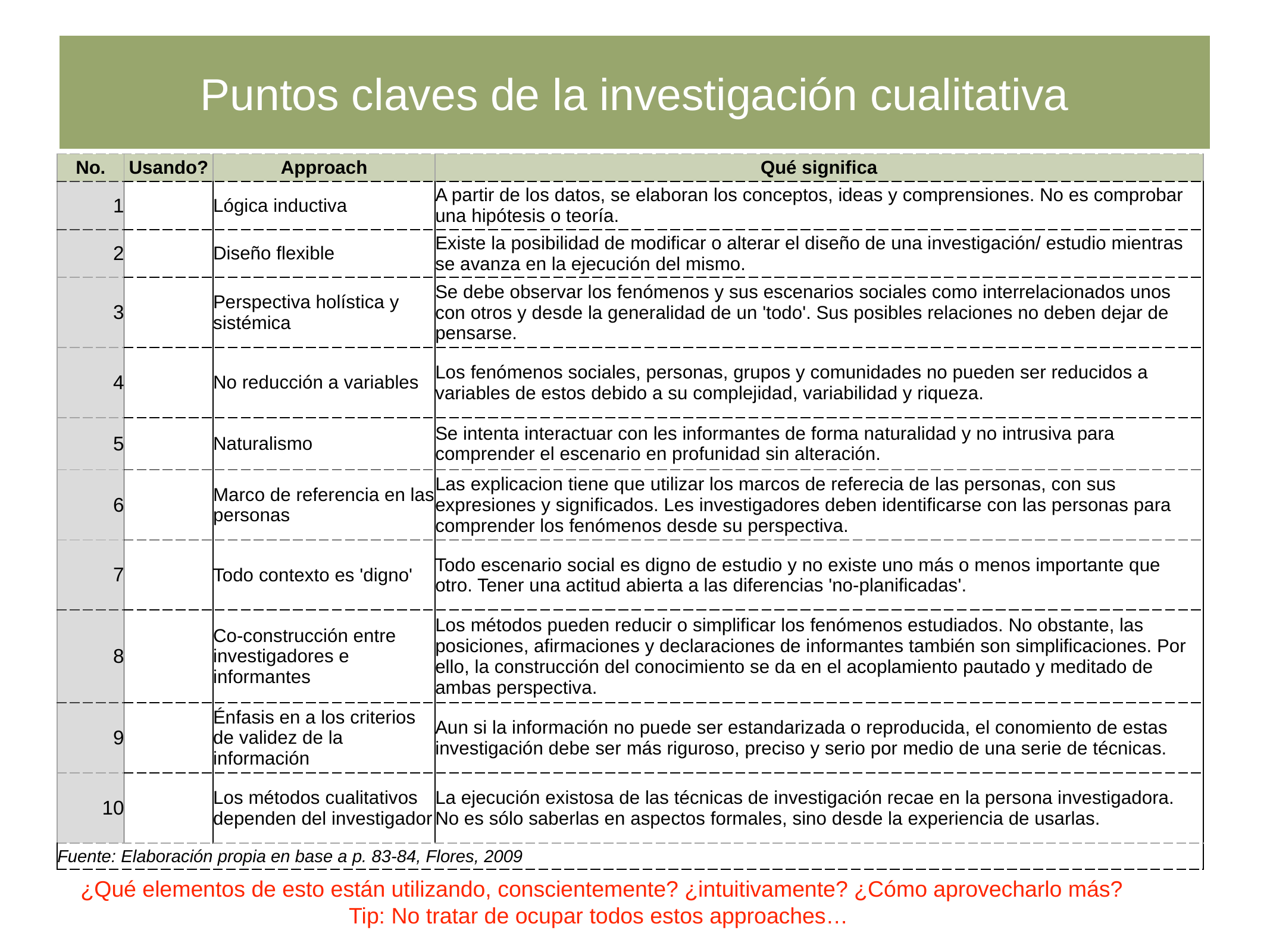

# Puntos claves de la investigación cualitativa
| No. | Usando? | Approach | Qué significa |
| --- | --- | --- | --- |
| 1 |  | Lógica inductiva | A partir de los datos, se elaboran los conceptos, ideas y comprensiones. No es comprobar una hipótesis o teoría. |
| 2 |  | Diseño flexible | Existe la posibilidad de modificar o alterar el diseño de una investigación/ estudio mientras se avanza en la ejecución del mismo. |
| 3 |  | Perspectiva holística y sistémica | Se debe observar los fenómenos y sus escenarios sociales como interrelacionados unos con otros y desde la generalidad de un 'todo'. Sus posibles relaciones no deben dejar de pensarse. |
| 4 |  | No reducción a variables | Los fenómenos sociales, personas, grupos y comunidades no pueden ser reducidos a variables de estos debido a su complejidad, variabilidad y riqueza. |
| 5 |  | Naturalismo | Se intenta interactuar con les informantes de forma naturalidad y no intrusiva para comprender el escenario en profunidad sin alteración. |
| 6 |  | Marco de referencia en las personas | Las explicacion tiene que utilizar los marcos de referecia de las personas, con sus expresiones y significados. Les investigadores deben identificarse con las personas para comprender los fenómenos desde su perspectiva. |
| 7 |  | Todo contexto es 'digno' | Todo escenario social es digno de estudio y no existe uno más o menos importante que otro. Tener una actitud abierta a las diferencias 'no-planificadas'. |
| 8 |  | Co-construcción entre investigadores e informantes | Los métodos pueden reducir o simplificar los fenómenos estudiados. No obstante, las posiciones, afirmaciones y declaraciones de informantes también son simplificaciones. Por ello, la construcción del conocimiento se da en el acoplamiento pautado y meditado de ambas perspectiva. |
| 9 |  | Énfasis en a los criterios de validez de la información | Aun si la información no puede ser estandarizada o reproducida, el conomiento de estas investigación debe ser más riguroso, preciso y serio por medio de una serie de técnicas. |
| 10 |  | Los métodos cualitativos dependen del investigador | La ejecución existosa de las técnicas de investigación recae en la persona investigadora. No es sólo saberlas en aspectos formales, sino desde la experiencia de usarlas. |
| Fuente: Elaboración propia en base a p. 83-84, Flores, 2009 |  |  |  |
|  |
| --- |
|  |
|  |
|  |
|  |
|  |
|  |
|  |
|  |
|  |
|  |
|  |
¿Qué elementos de esto están utilizando, conscientemente? ¿intuitivamente? ¿Cómo aprovecharlo más?
Tip: No tratar de ocupar todos estos approaches…